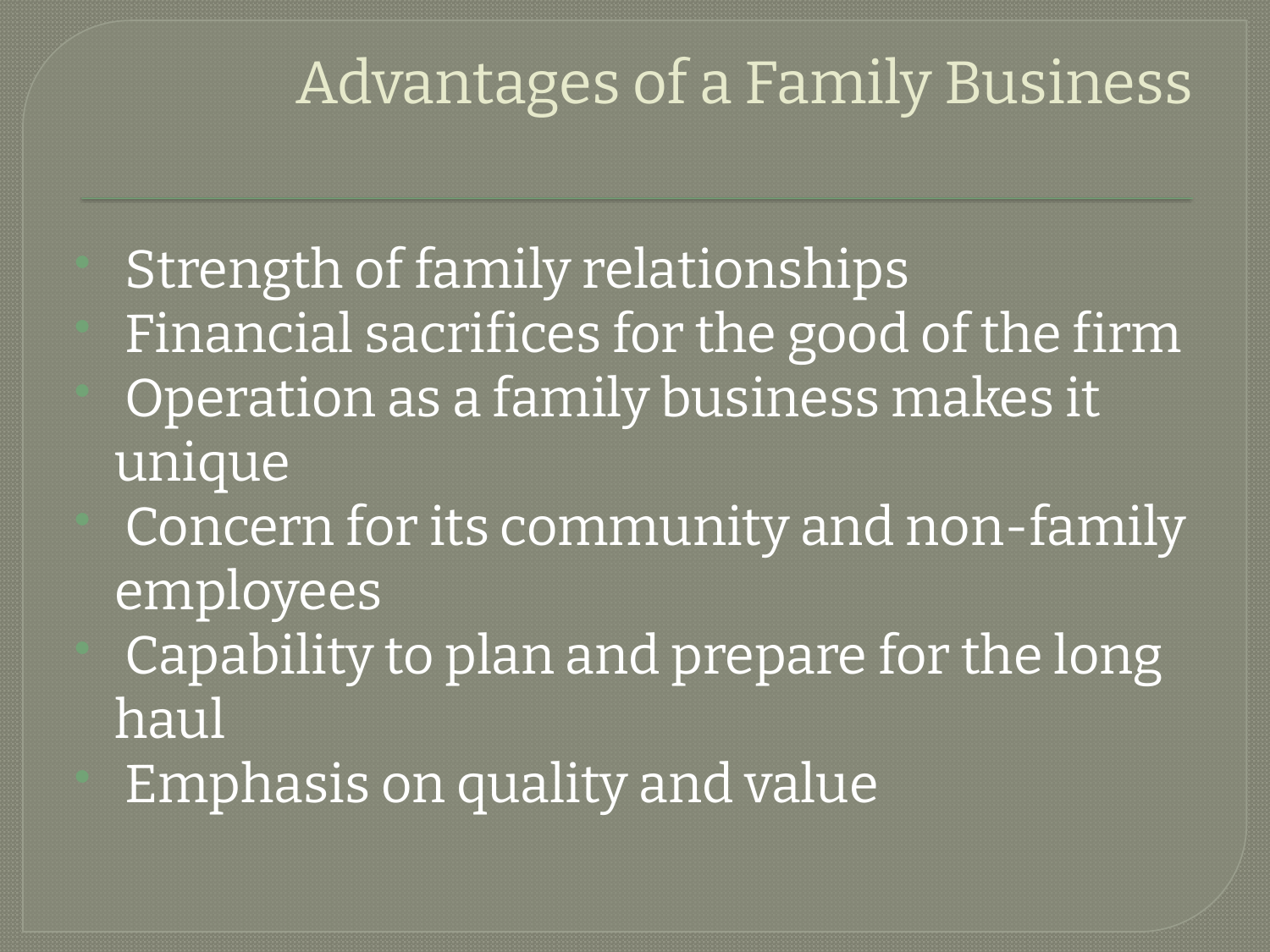

# Advantages of a Family Business
 Strength of family relationships
 Financial sacrifices for the good of the firm
 Operation as a family business makes it unique
 Concern for its community and non-family employees
 Capability to plan and prepare for the long haul
 Emphasis on quality and value